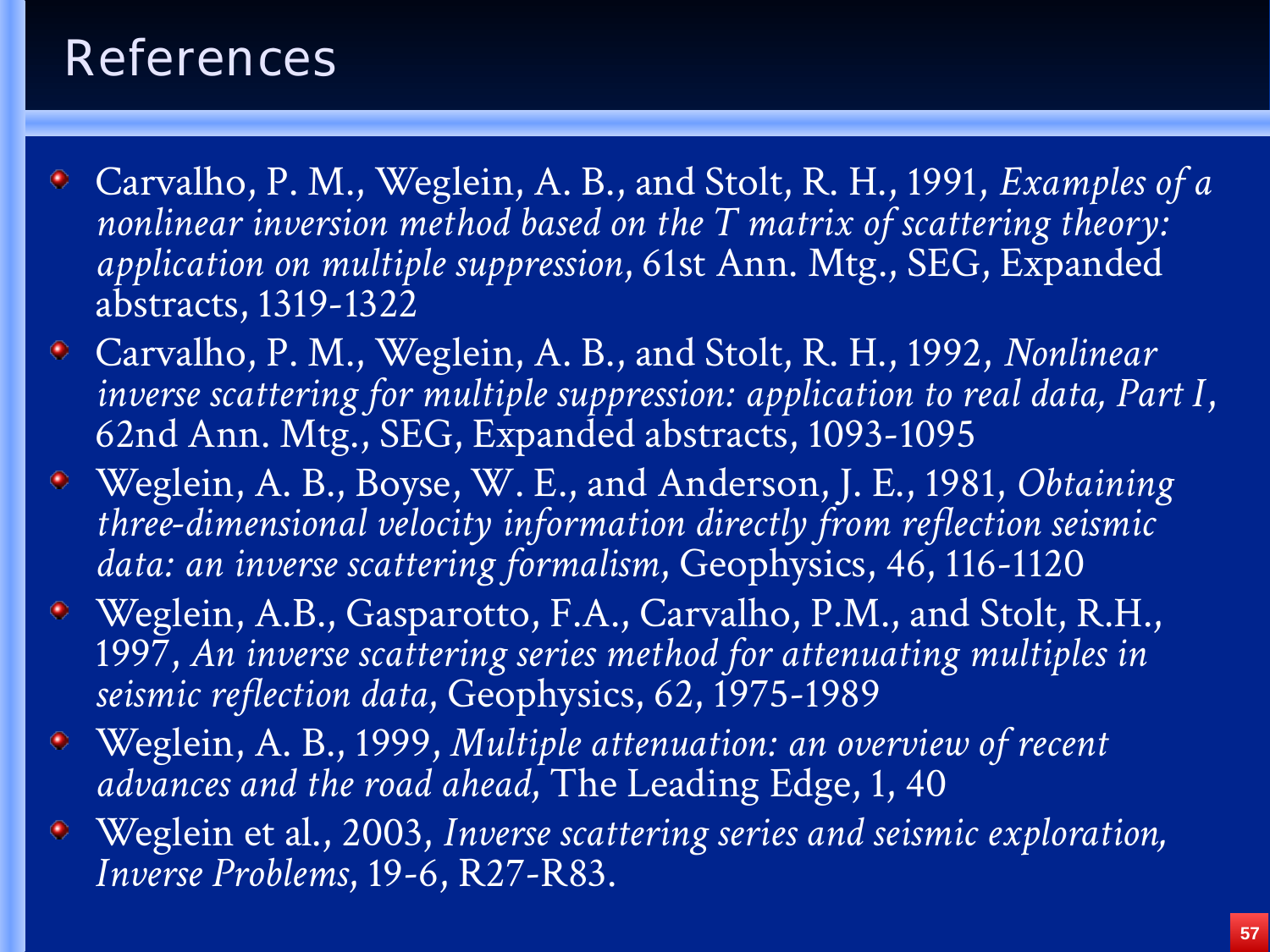

# References
Carvalho, P. M., Weglein, A. B., and Stolt, R. H., 1991, Examples of a nonlinear inversion method based on the T matrix of scattering theory: application on multiple suppression, 61st Ann. Mtg., SEG, Expanded abstracts, 1319-1322
Carvalho, P. M., Weglein, A. B., and Stolt, R. H., 1992, Nonlinear inverse scattering for multiple suppression: application to real data, Part I, 62nd Ann. Mtg., SEG, Expanded abstracts, 1093-1095
Weglein, A. B., Boyse, W. E., and Anderson, J. E., 1981, Obtaining three-dimensional velocity information directly from reflection seismic data: an inverse scattering formalism, Geophysics, 46, 116-1120
Weglein, A.B., Gasparotto, F.A., Carvalho, P.M., and Stolt, R.H., 1997, An inverse scattering series method for attenuating multiples in seismic reflection data, Geophysics, 62, 1975-1989
Weglein, A. B., 1999, Multiple attenuation: an overview of recent advances and the road ahead, The Leading Edge, 1, 40
Weglein et al., 2003, Inverse scattering series and seismic exploration, Inverse Problems, 19-6, R27-R83.